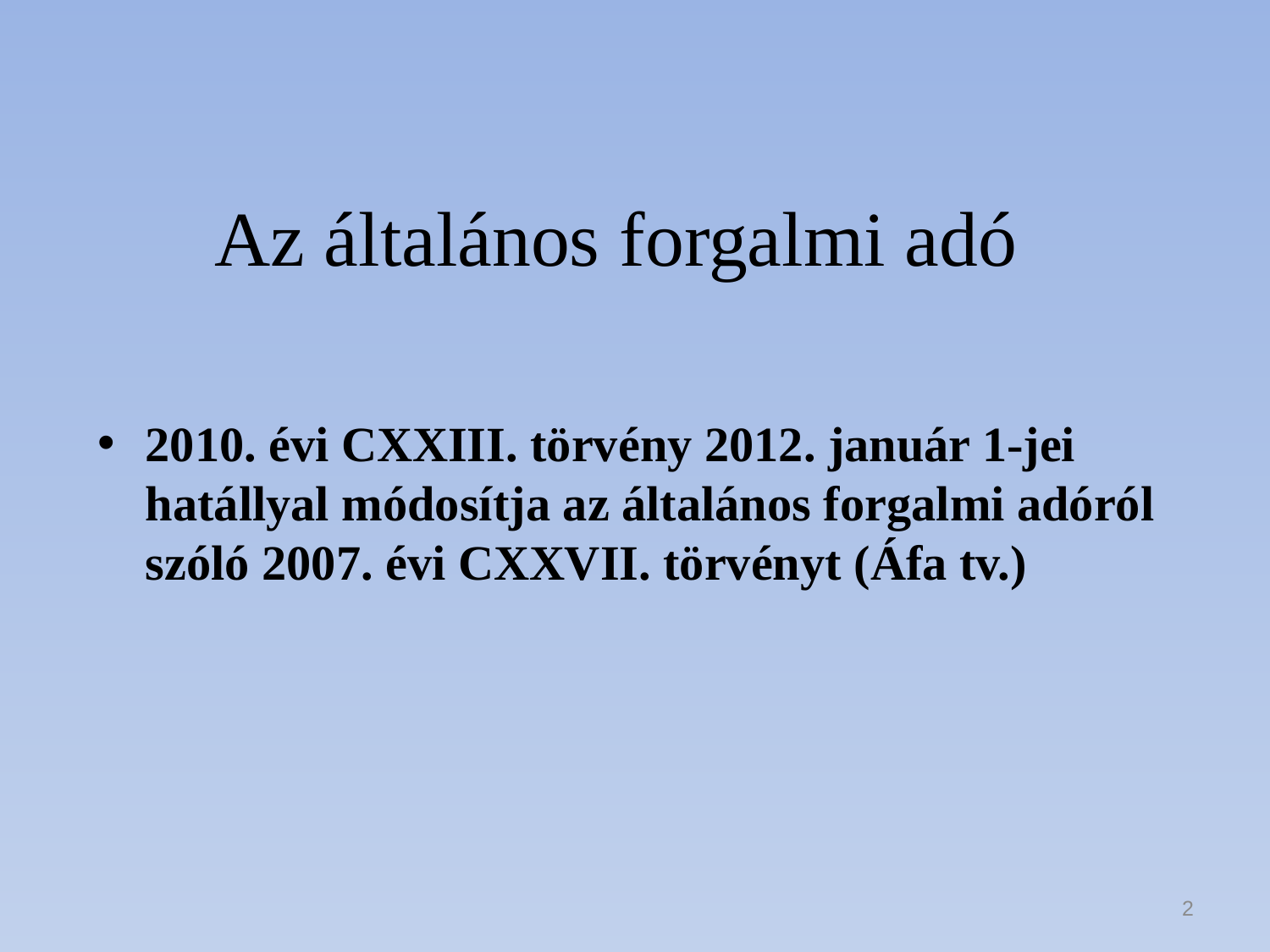

# Az általános forgalmi adó
2010. évi CXXIII. törvény 2012. január 1-jei hatállyal módosítja az általános forgalmi adóról szóló 2007. évi CXXVII. törvényt (Áfa tv.)

2